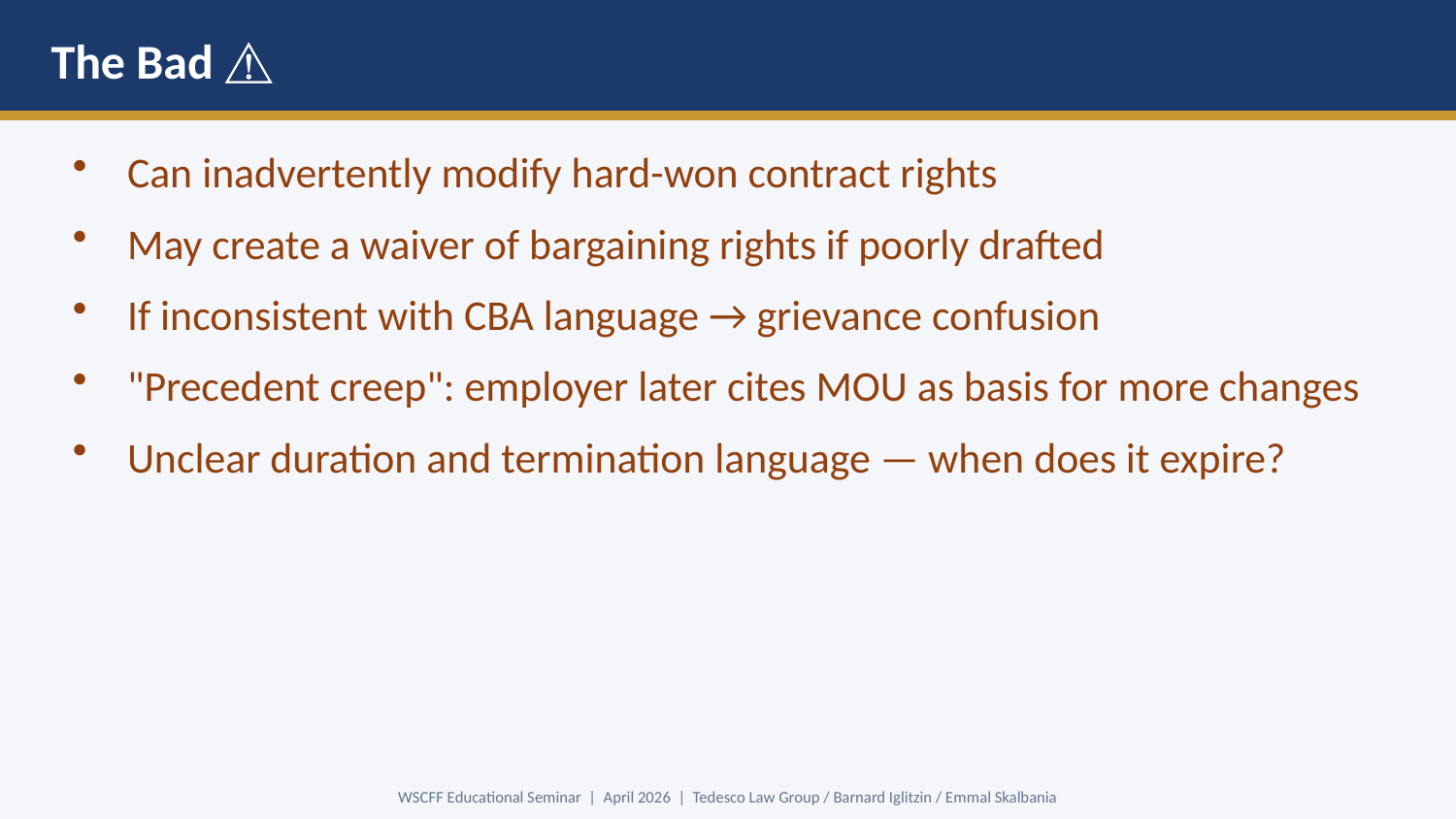

The Bad ⚠

Can inadvertently modify hard-won contract rights
May create a waiver of bargaining rights if poorly drafted
If inconsistent with CBA language → grievance confusion
"Precedent creep": employer later cites MOU as basis for more changes
Unclear duration and termination language — when does it expire?
WSCFF Educational Seminar  |  April 2026  |  Tedesco Law Group / Barnard Iglitzin / Emmal Skalbania